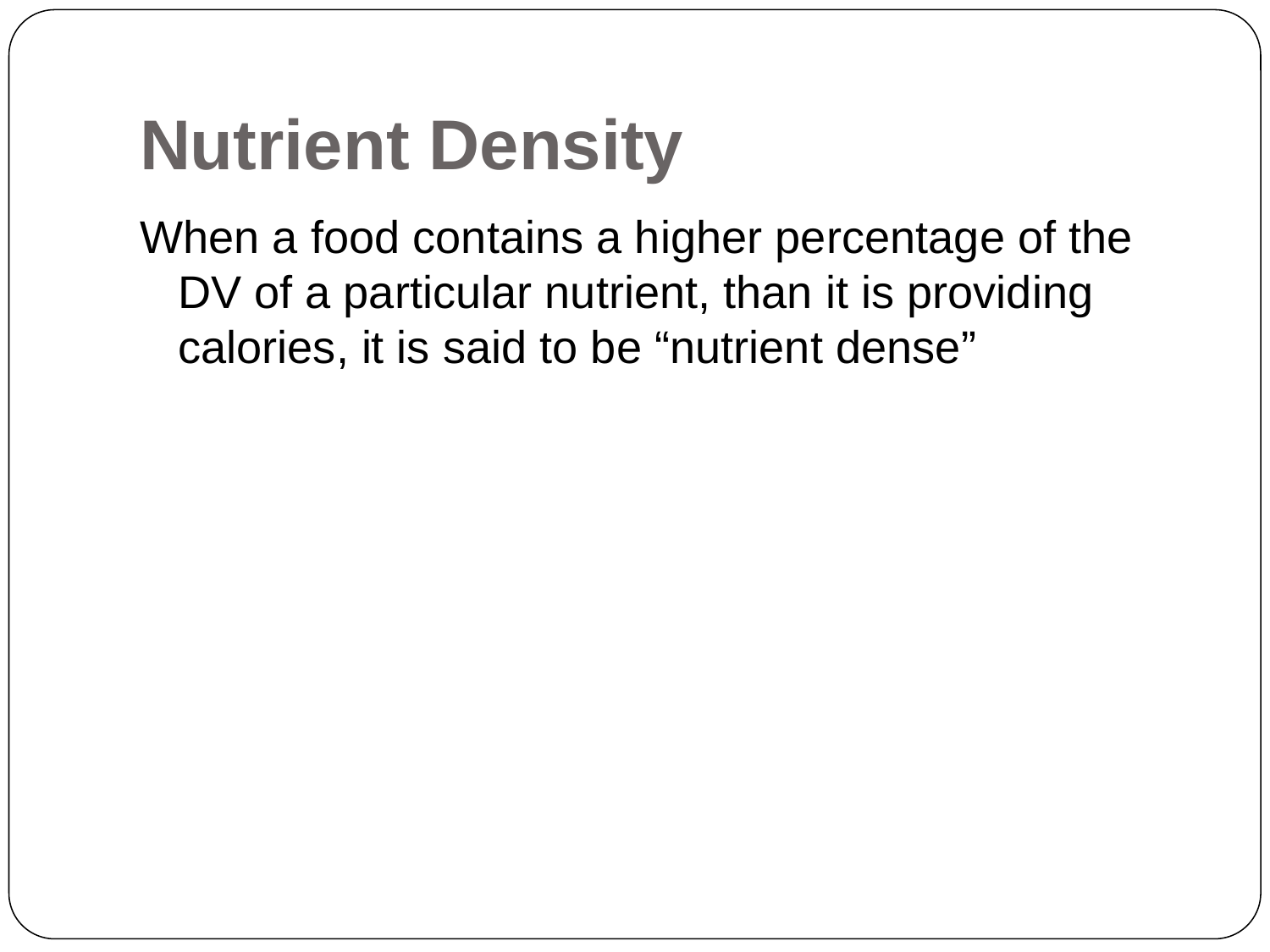

# Nutrient Density
When a food contains a higher percentage of the DV of a particular nutrient, than it is providing calories, it is said to be “nutrient dense”